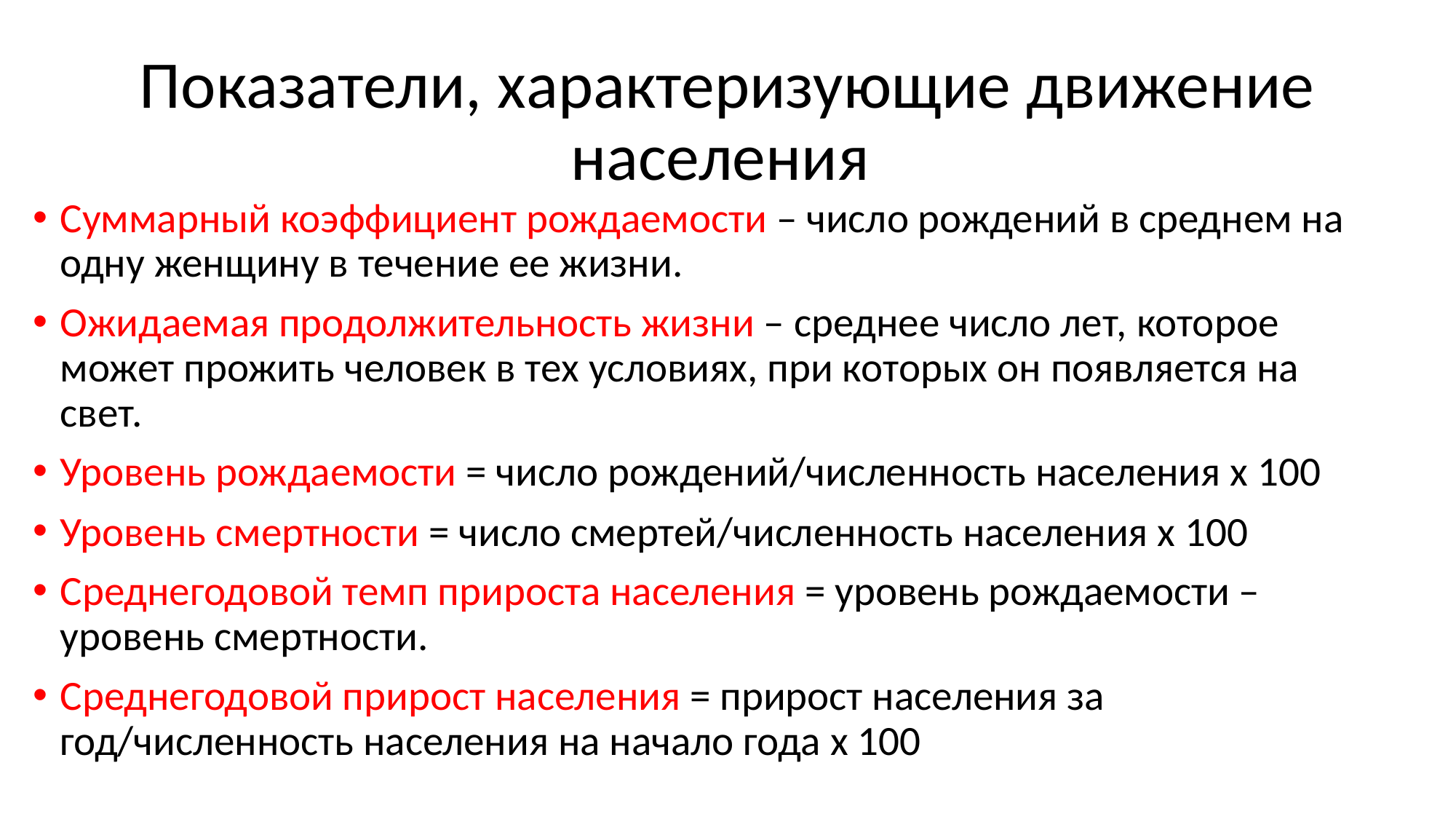

# Показатели, характеризующие движение населения
Суммарный коэффициент рождаемости – число рождений в среднем на одну женщину в течение ее жизни.
Ожидаемая продолжительность жизни – среднее число лет, которое может прожить человек в тех условиях, при которых он появляется на свет.
Уровень рождаемости = число рождений/численность населения х 100
Уровень смертности = число смертей/численность населения х 100
Среднегодовой темп прироста населения = уровень рождаемости – уровень смертности.
Среднегодовой прирост населения = прирост населения за год/численность населения на начало года х 100